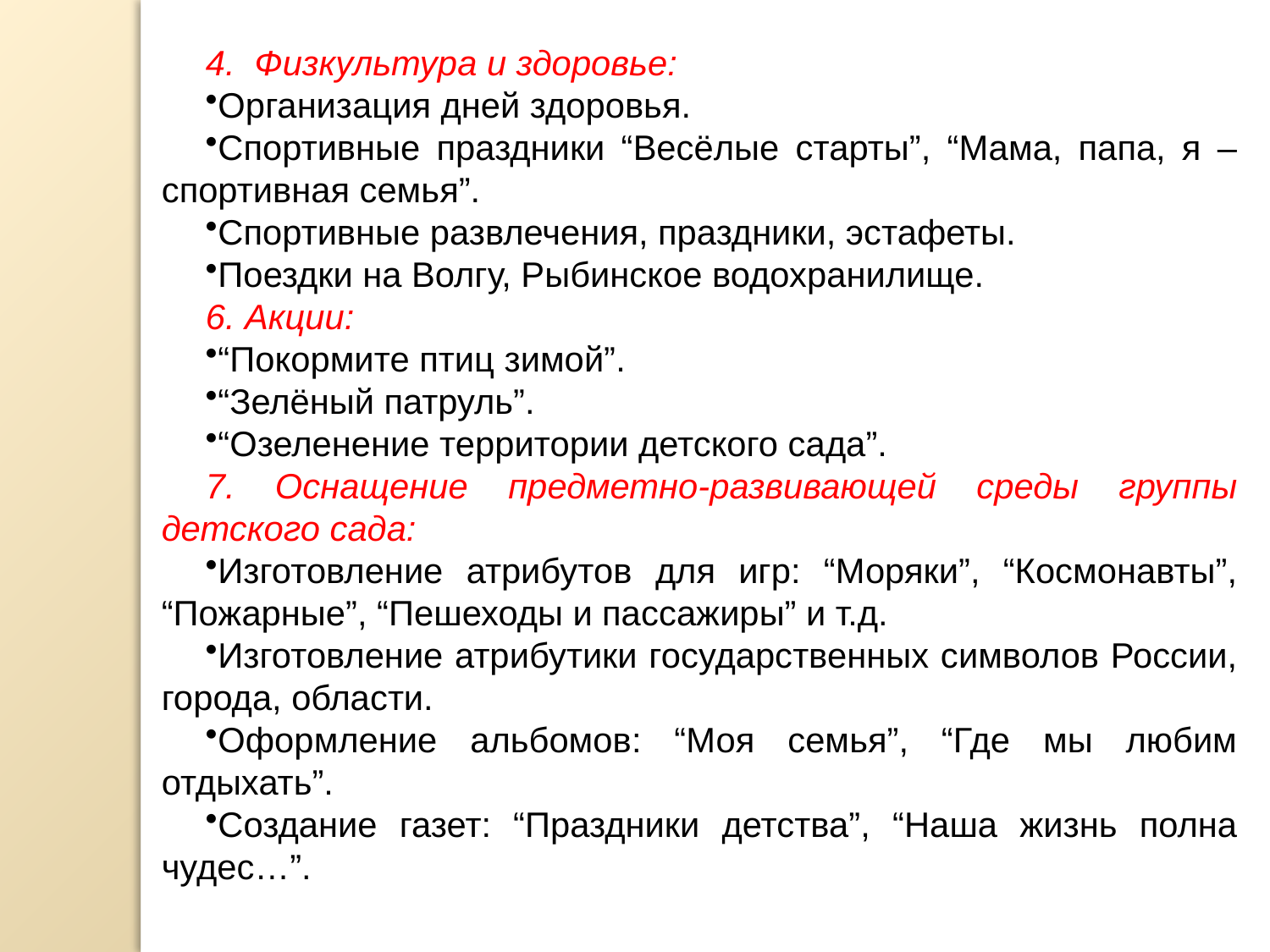

4.  Физкультура и здоровье:
Организация дней здоровья.
Спортивные праздники “Весёлые старты”, “Мама, папа, я – спортивная семья”.
Спортивные развлечения, праздники, эстафеты.
Поездки на Волгу, Рыбинское водохранилище.
6. Акции:
“Покормите птиц зимой”.
“Зелёный патруль”.
“Озеленение территории детского сада”.
7. Оснащение предметно-развивающей среды группы детского сада:
Изготовление атрибутов для игр: “Моряки”, “Космонавты”, “Пожарные”, “Пешеходы и пассажиры” и т.д.
Изготовление атрибутики государственных символов России, города, области.
Оформление альбомов: “Моя семья”, “Где мы любим отдыхать”.
Создание газет: “Праздники детства”, “Наша жизнь полна чудес…”.